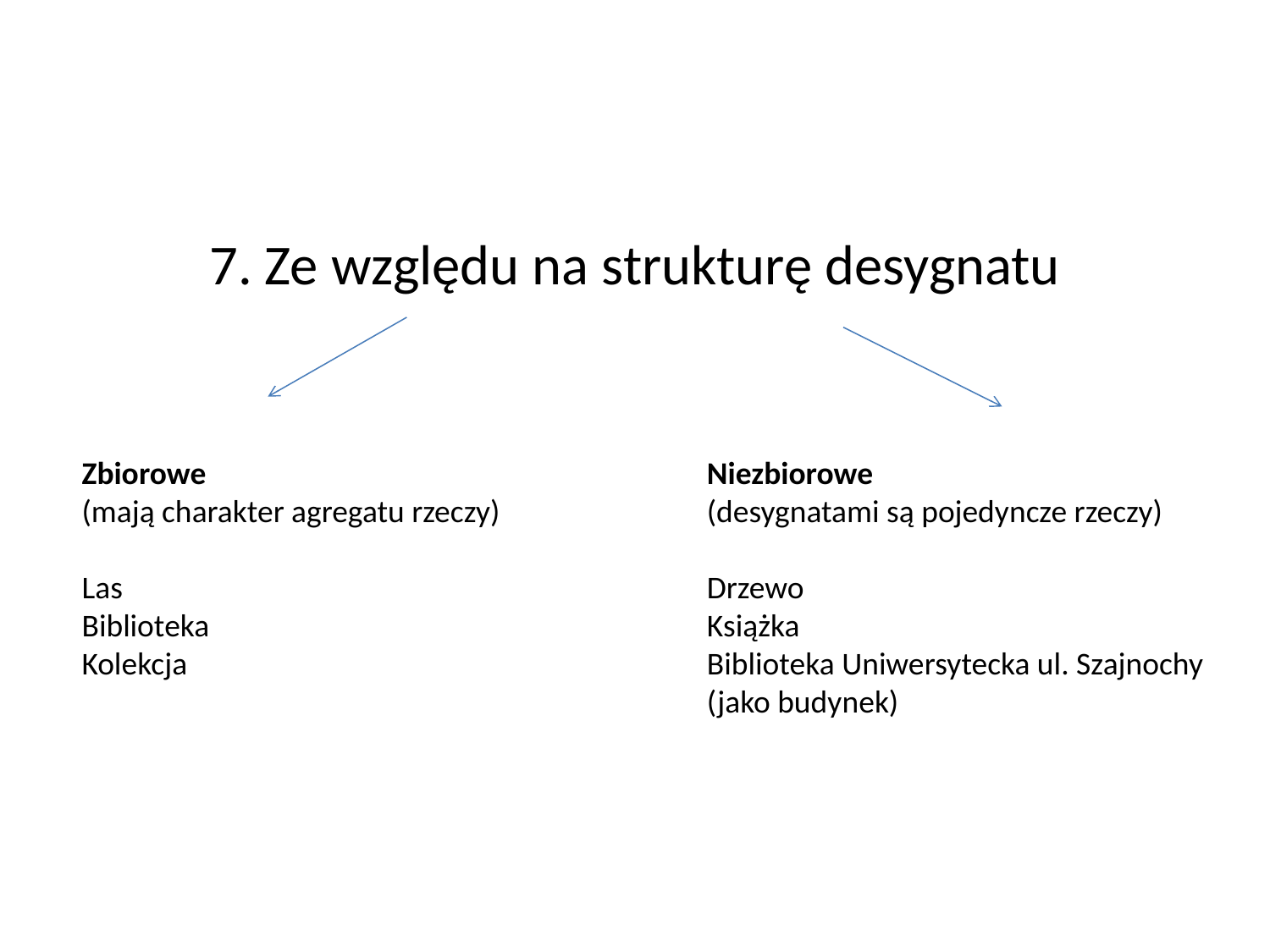

#
7. Ze względu na strukturę desygnatu
Zbiorowe
(mają charakter agregatu rzeczy)

Las
Biblioteka
Kolekcja
Niezbiorowe
(desygnatami są pojedyncze rzeczy)

Drzewo
Książka
Biblioteka Uniwersytecka ul. Szajnochy (jako budynek)